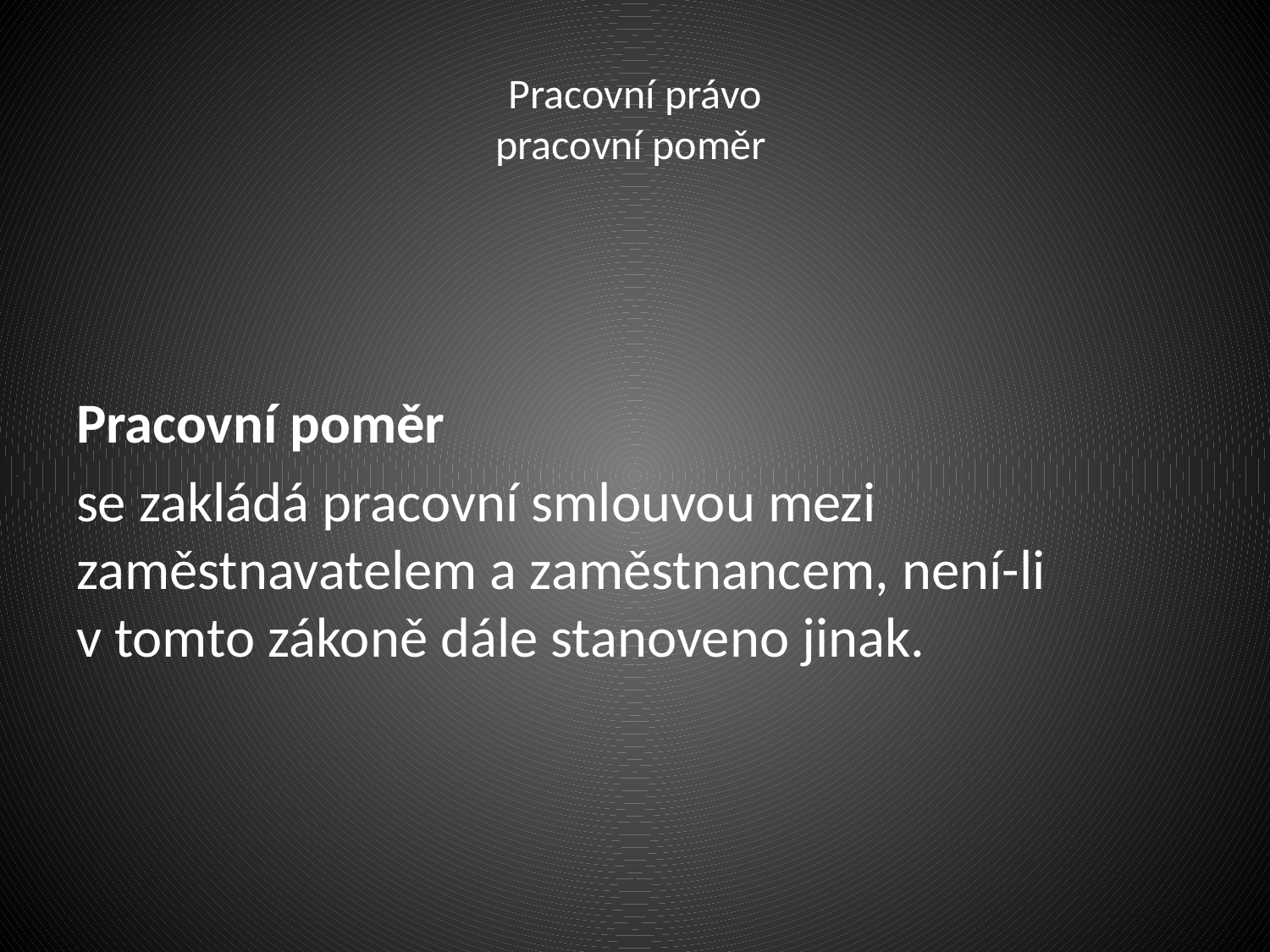

# Pracovní právo pracovní poměr

Pracovní poměr
se zakládá pracovní smlouvou mezi zaměstnavatelem a zaměstnancem, není-li          v tomto zákoně dále stanoveno jinak.